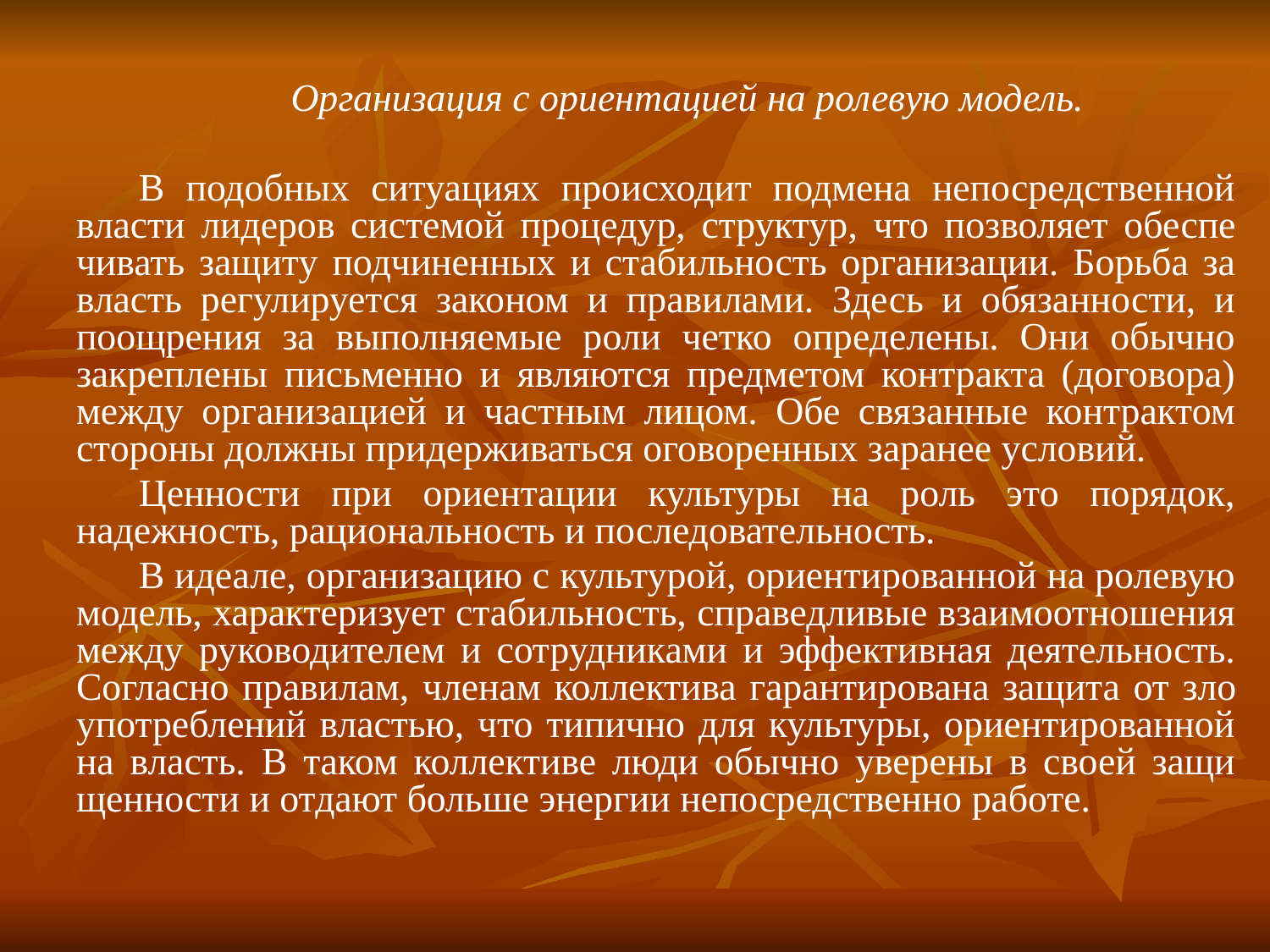

Организация с ориентацией на ролевую модель.

В подобных ситуациях происходит подмена непосредственной власти лидеров системой процедур, структур, что позволяет обеспе­чивать защиту подчиненных и стабильность организации. Борьба за власть регулируется законом и правилами. Здесь и обязанности, и поощрения за выполняемые роли четко определены. Они обычно закреплены письменно и являются предметом контракта (договора) между организацией и частным лицом. Обе связанные контрактом стороны должны придерживаться оговоренных заранее условий.
Ценности при ориентации культуры на роль это порядок, надежность, рациональность и последовательность.
В идеале, организацию с культурой, ориентированной на ролевую модель, характеризует стабильность, справедливые взаимоотношения между руководителем и сотрудниками и эффективная деятельность. Согласно правилам, членам коллектива гарантирована защита от зло­употреблений властью, что типично для культуры, ориентированной на власть. В таком коллективе люди обычно уверены в своей защи­щенности и отдают больше энергии непосредственно работе.